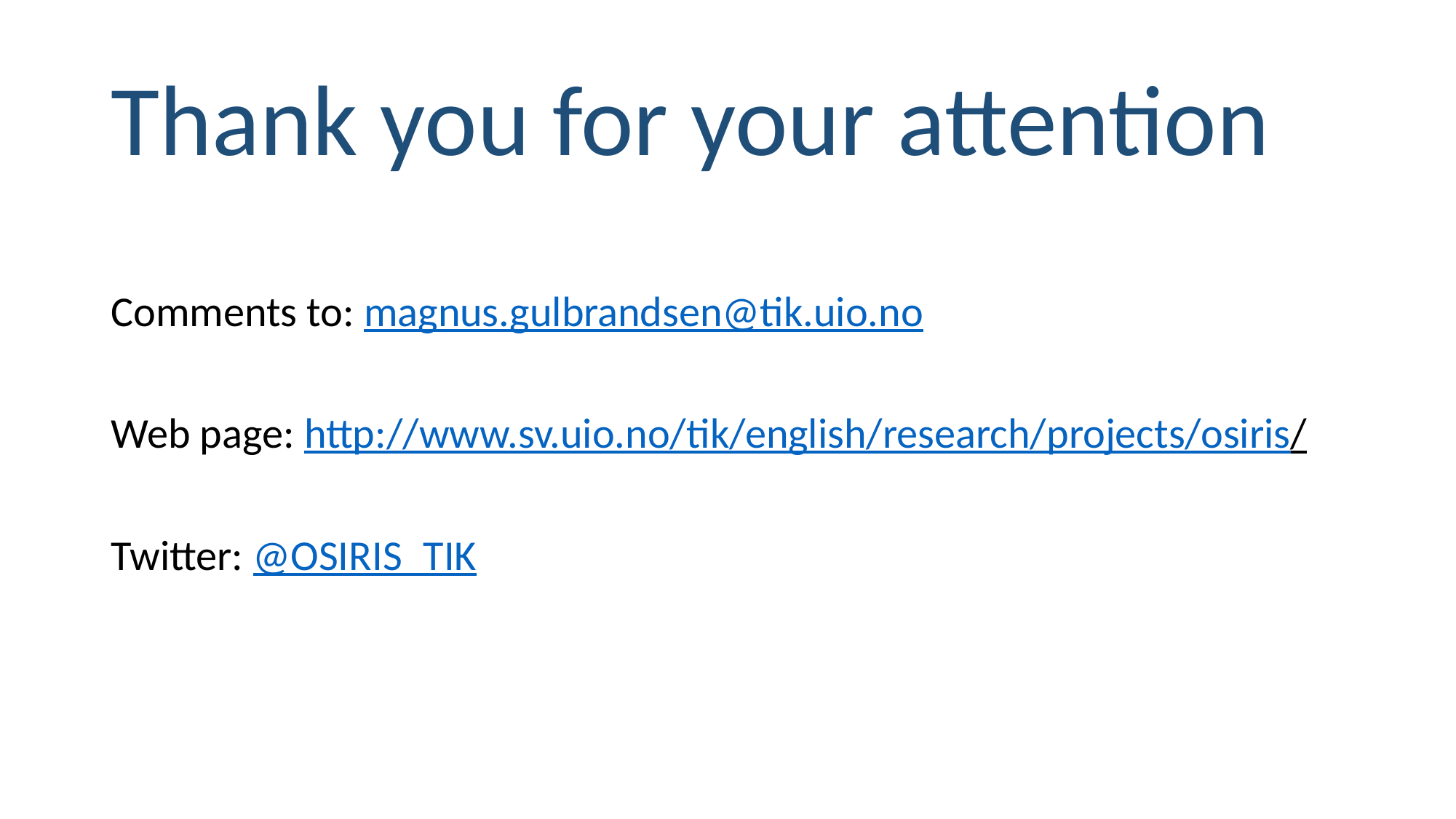

# Thank you for your attention

Comments to: magnus.gulbrandsen@tik.uio.no

Web page: http://www.sv.uio.no/tik/english/research/projects/osiris/

Twitter: @OSIRIS_TIK